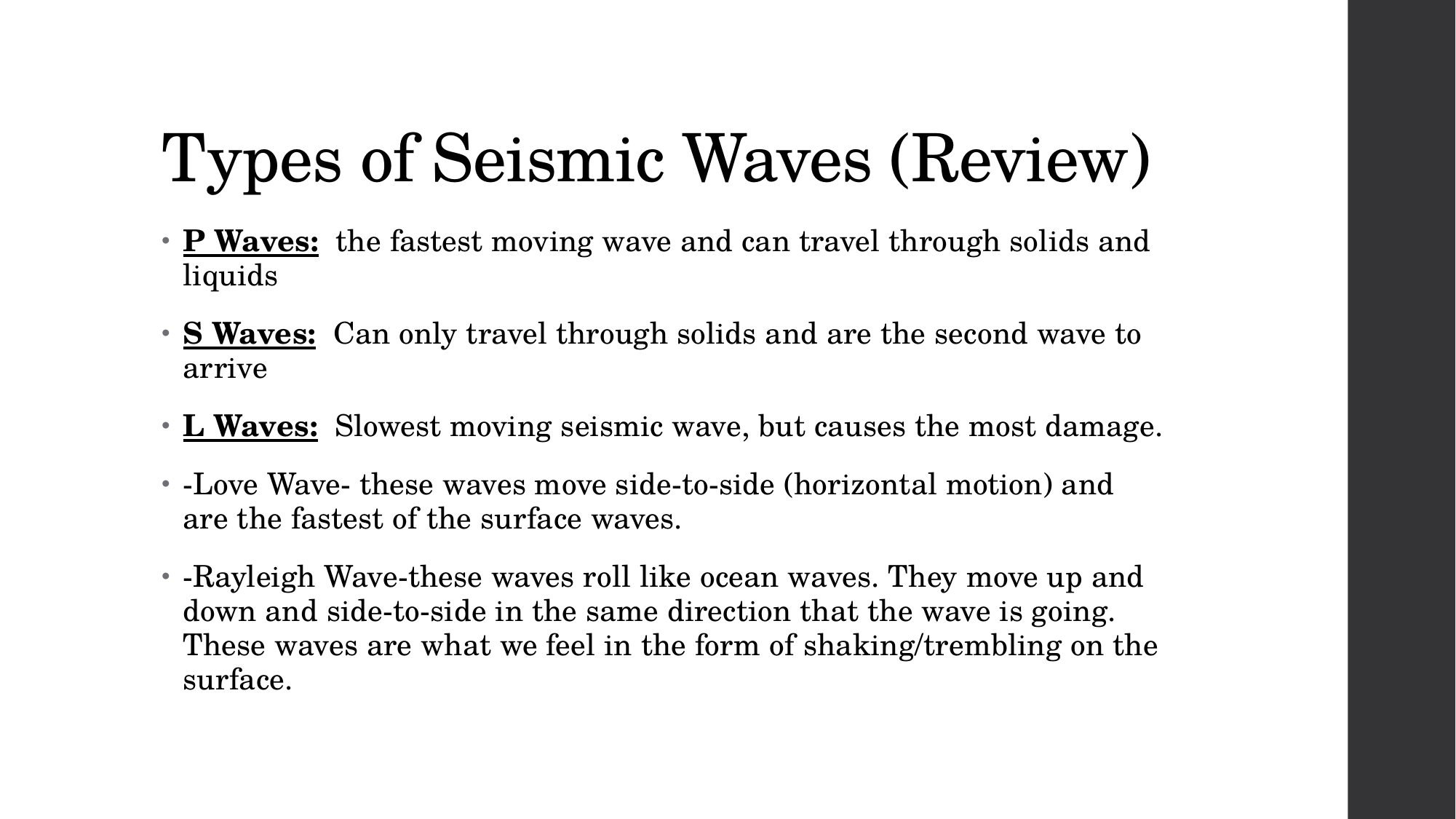

# Types of Seismic Waves (Review)
P Waves:  the fastest moving wave and can travel through solids and liquids
S Waves:  Can only travel through solids and are the second wave to arrive
L Waves:  Slowest moving seismic wave, but causes the most damage.
-Love Wave- these waves move side-to-side (horizontal motion) and are the fastest of the surface waves.
-Rayleigh Wave-these waves roll like ocean waves. They move up and down and side-to-side in the same direction that the wave is going. These waves are what we feel in the form of shaking/trembling on the surface.